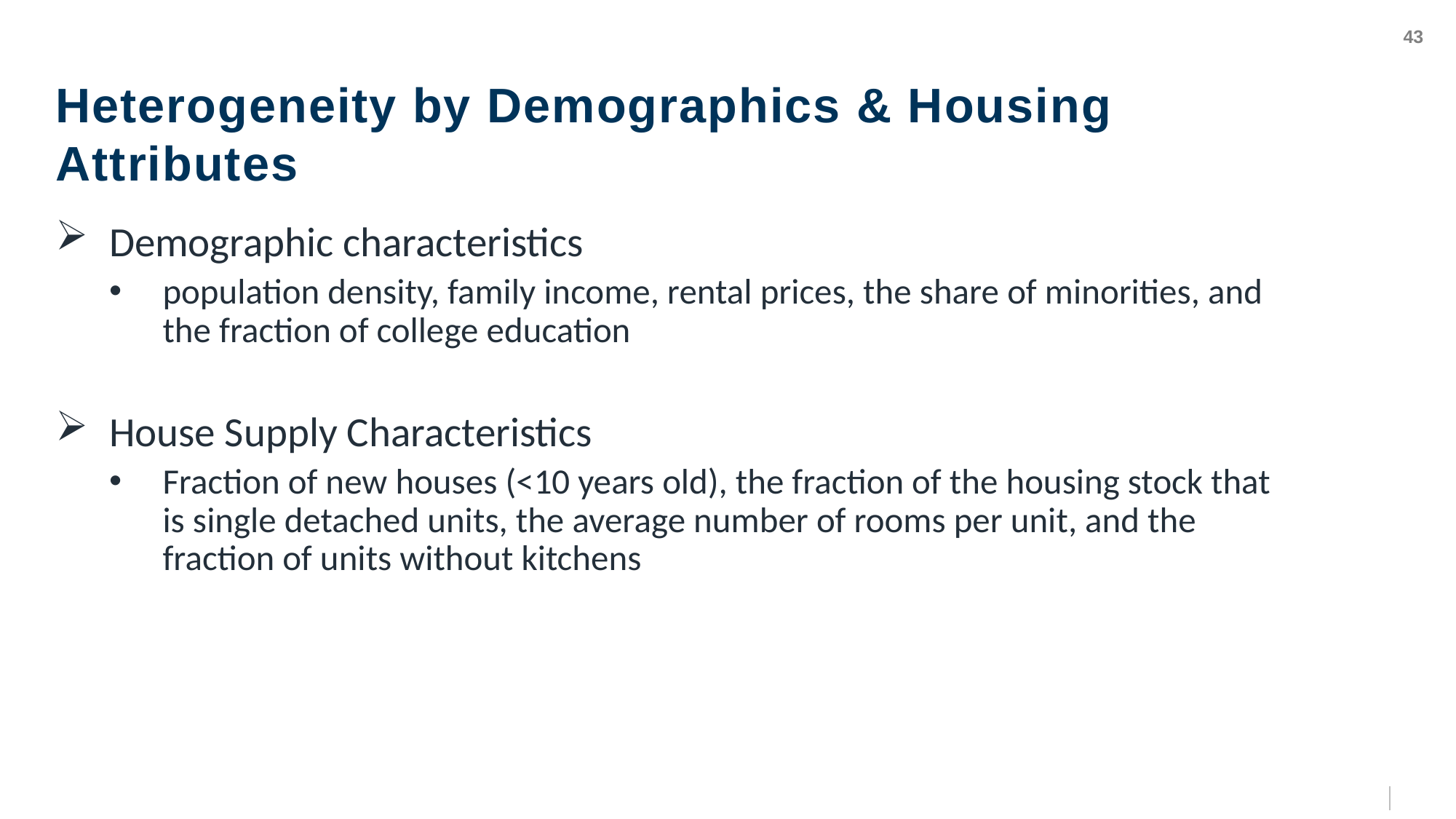

43
Heterogeneity by Demographics & Housing Attributes
Demographic characteristics
population density, family income, rental prices, the share of minorities, and the fraction of college education

House Supply Characteristics
Fraction of new houses (<10 years old), the fraction of the housing stock that is single detached units, the average number of rooms per unit, and the fraction of units without kitchens